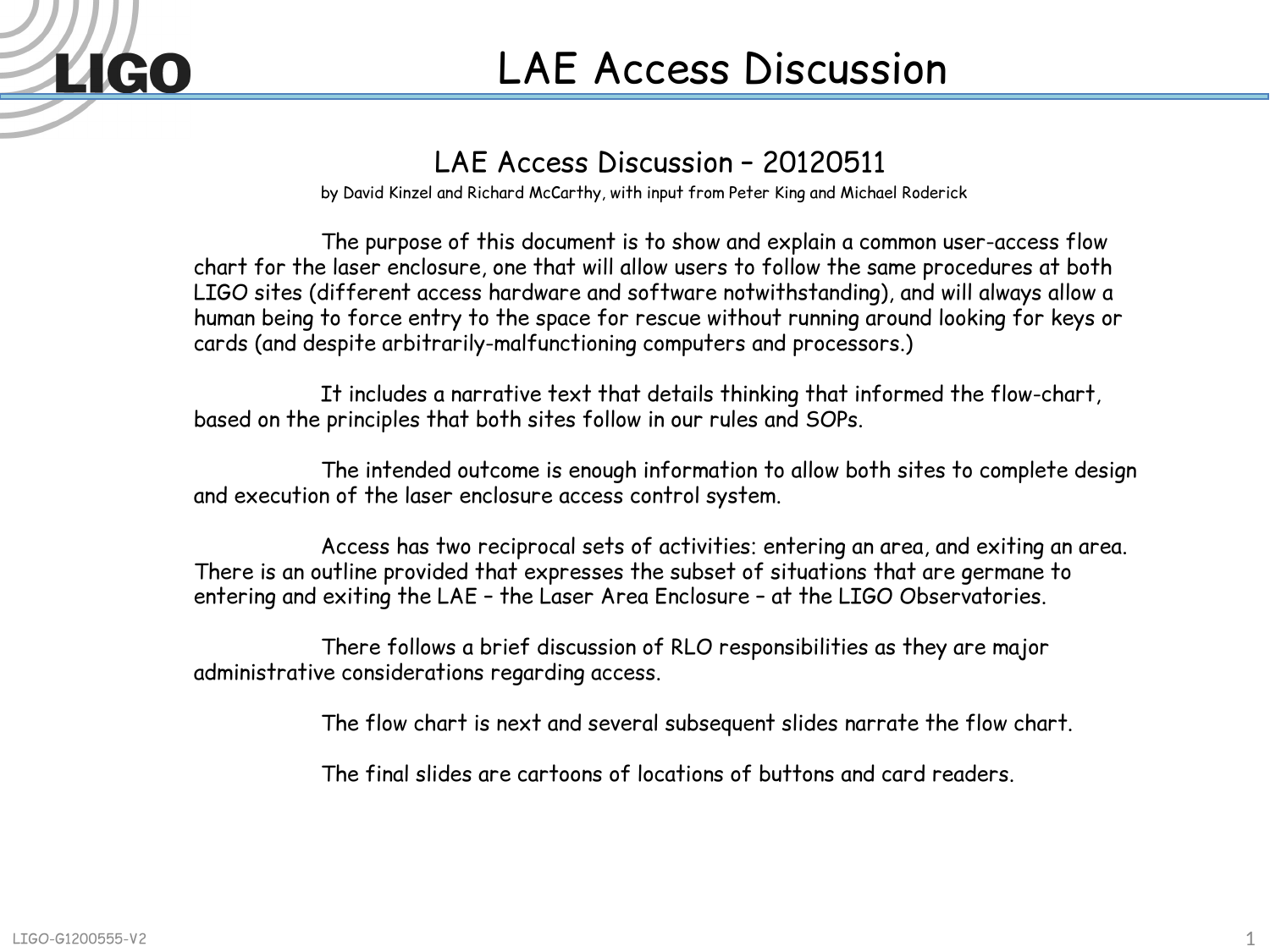

# LAE Access Discussion
LAE Access Discussion – 20120511
		by David Kinzel and Richard McCarthy, with input from Peter King and Michael Roderick

		The purpose of this document is to show and explain a common user-access flow chart for the laser enclosure, one that will allow users to follow the same procedures at both LIGO sites (different access hardware and software notwithstanding), and will always allow a human being to force entry to the space for rescue without running around looking for keys or cards (and despite arbitrarily-malfunctioning computers and processors.)

		It includes a narrative text that details thinking that informed the flow-chart, based on the principles that both sites follow in our rules and SOPs.

		The intended outcome is enough information to allow both sites to complete design and execution of the laser enclosure access control system.

		Access has two reciprocal sets of activities: entering an area, and exiting an area.  There is an outline provided that expresses the subset of situations that are germane to entering and exiting the LAE – the Laser Area Enclosure – at the LIGO Observatories.

		There follows a brief discussion of RLO responsibilities as they are major administrative considerations regarding access.

		The flow chart is next and several subsequent slides narrate the flow chart.

		The final slides are cartoons of locations of buttons and card readers.

1
LIGO-G1200555-V2